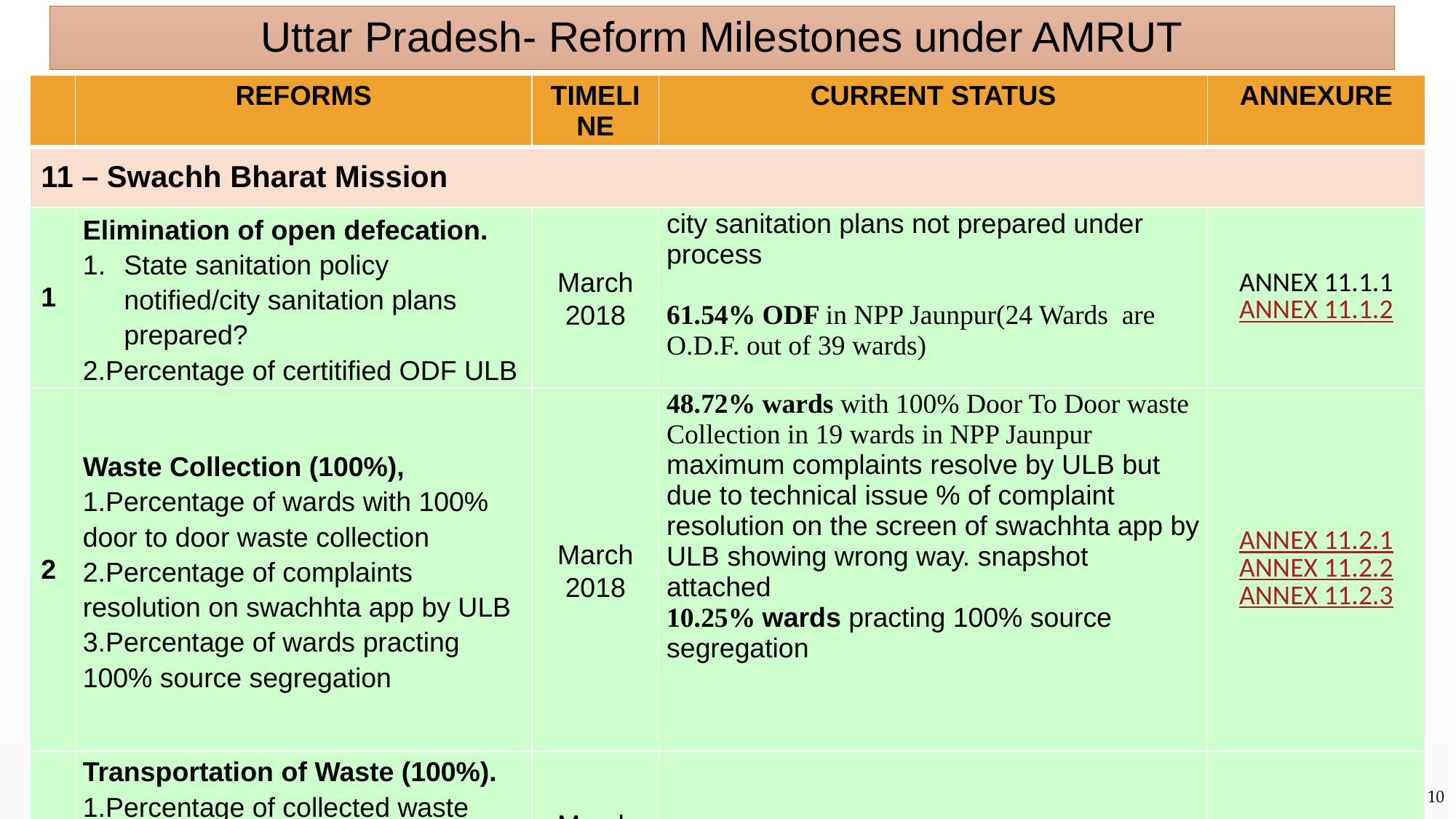

Uttar Pradesh- Reform Milestones under AMRUT
|  | REFORMS | TIMELINE | CURRENT STATUS | ANNEXURE |
| --- | --- | --- | --- | --- |
| 11 – Swachh Bharat Mission |  |  |  |  |
| 1 | Elimination of open defecation. State sanitation policy notified/city sanitation plans prepared? 2.Percentage of certitified ODF ULB | March 2018 | city sanitation plans not prepared under process 61.54% ODF in NPP Jaunpur(24 Wards are O.D.F. out of 39 wards) | ANNEX 11.1.1 ANNEX 11.1.2 |
| 2 | Waste Collection (100%), 1.Percentage of wards with 100% door to door waste collection 2.Percentage of complaints resolution on swachhta app by ULB 3.Percentage of wards practing 100% source segregation | March 2018 | 48.72% wards with 100% Door To Door waste Collection in 19 wards in NPP Jaunpur maximum complaints resolve by ULB but due to technical issue % of complaint resolution on the screen of swachhta app by ULB showing wrong way. snapshot attached 10.25% wards practing 100% source segregation | ANNEX 11.2.1 ANNEX 11.2.2 ANNEX 11.2.3 |
| 3 | Transportation of Waste (100%). 1.Percentage of collected waste being tranported for scientific disposal(scientific landfill or processing) | March 2018 | Scientific landfill Under construction | ANNEX 11.3 |
| 4 | Scientific Disposal (100%). 1.Percentage of waste being processed scientifically | March 2018 | N/A | ANNEX 11.4 |
10